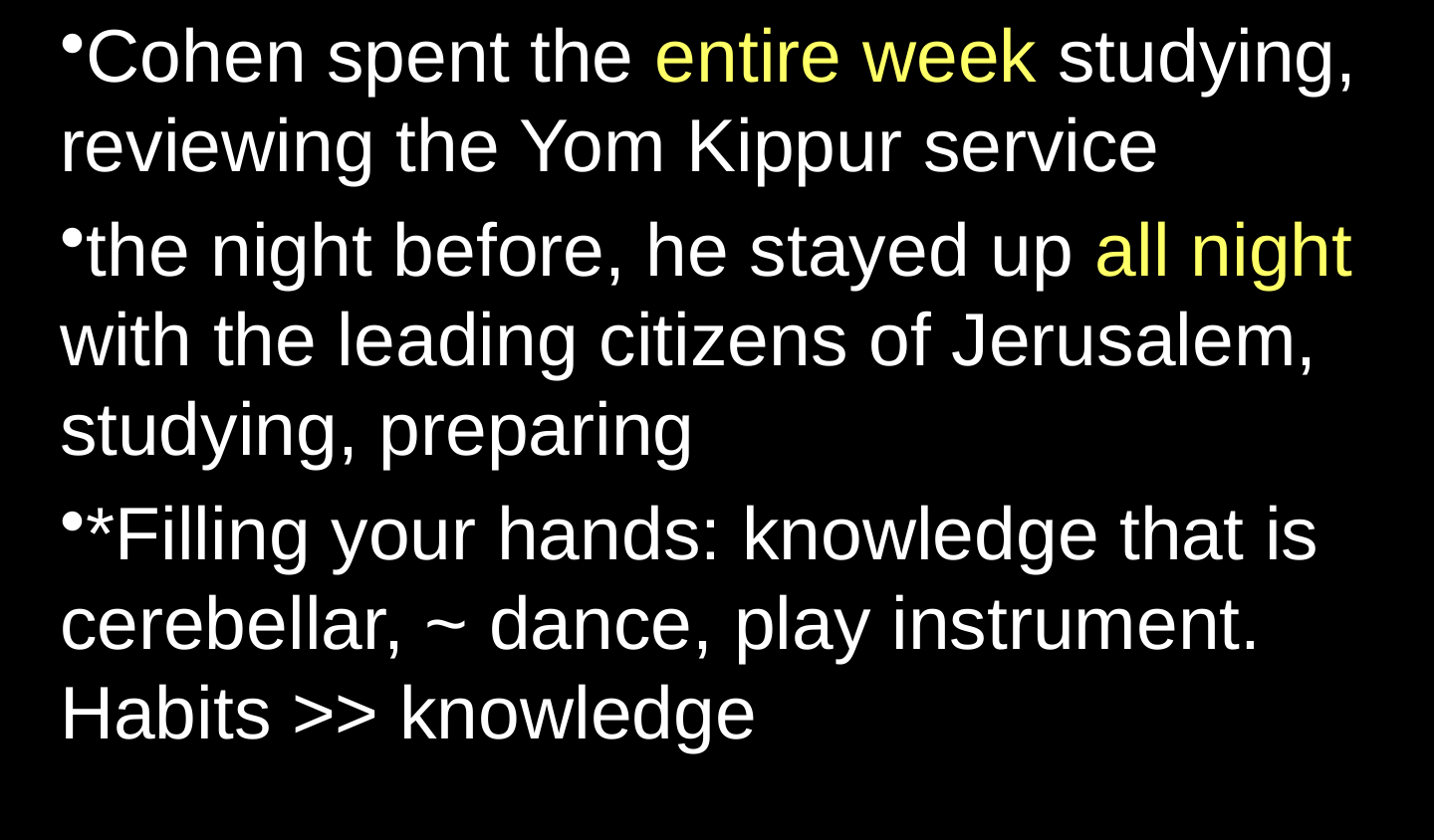

Cohen spent the entire week studying, reviewing the Yom Kippur service
the night before, he stayed up all night with the leading citizens of Jerusalem, studying, preparing
*Filling your hands: knowledge that is cerebellar, ~ dance, play instrument.  Habits >> knowledge